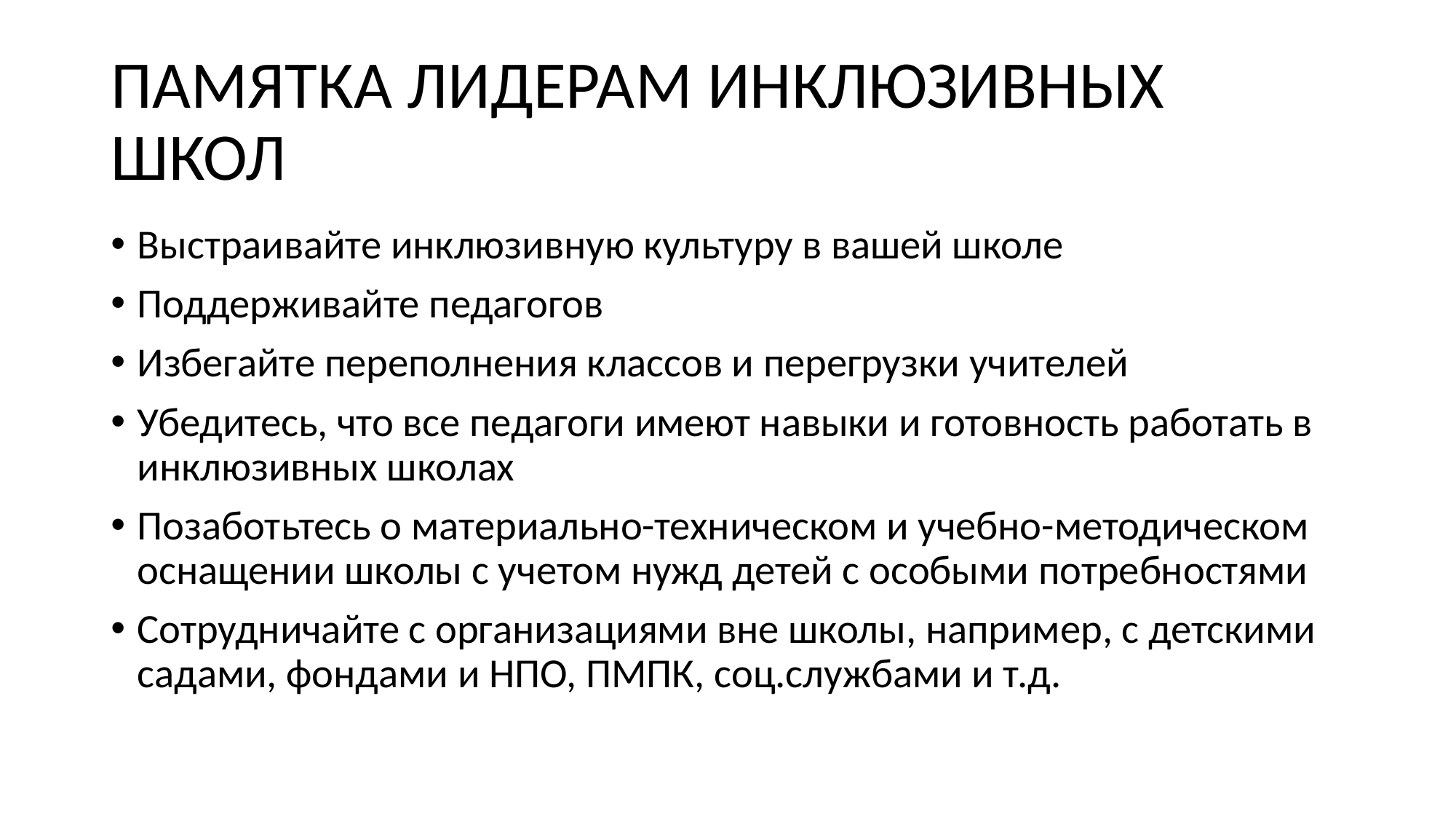

# ПАМЯТКА ЛИДЕРАМ ИНКЛЮЗИВНЫХ ШКОЛ
Выстраивайте инклюзивную культуру в вашей школе
Поддерживайте педагогов
Избегайте переполнения классов и перегрузки учителей
Убедитесь, что все педагоги имеют навыки и готовность работать в инклюзивных школах
Позаботьтесь о материально-техническом и учебно-методическом оснащении школы с учетом нужд детей с особыми потребностями
Сотрудничайте с организациями вне школы, например, с детскими садами, фондами и НПО, ПМПК, соц.службами и т.д.